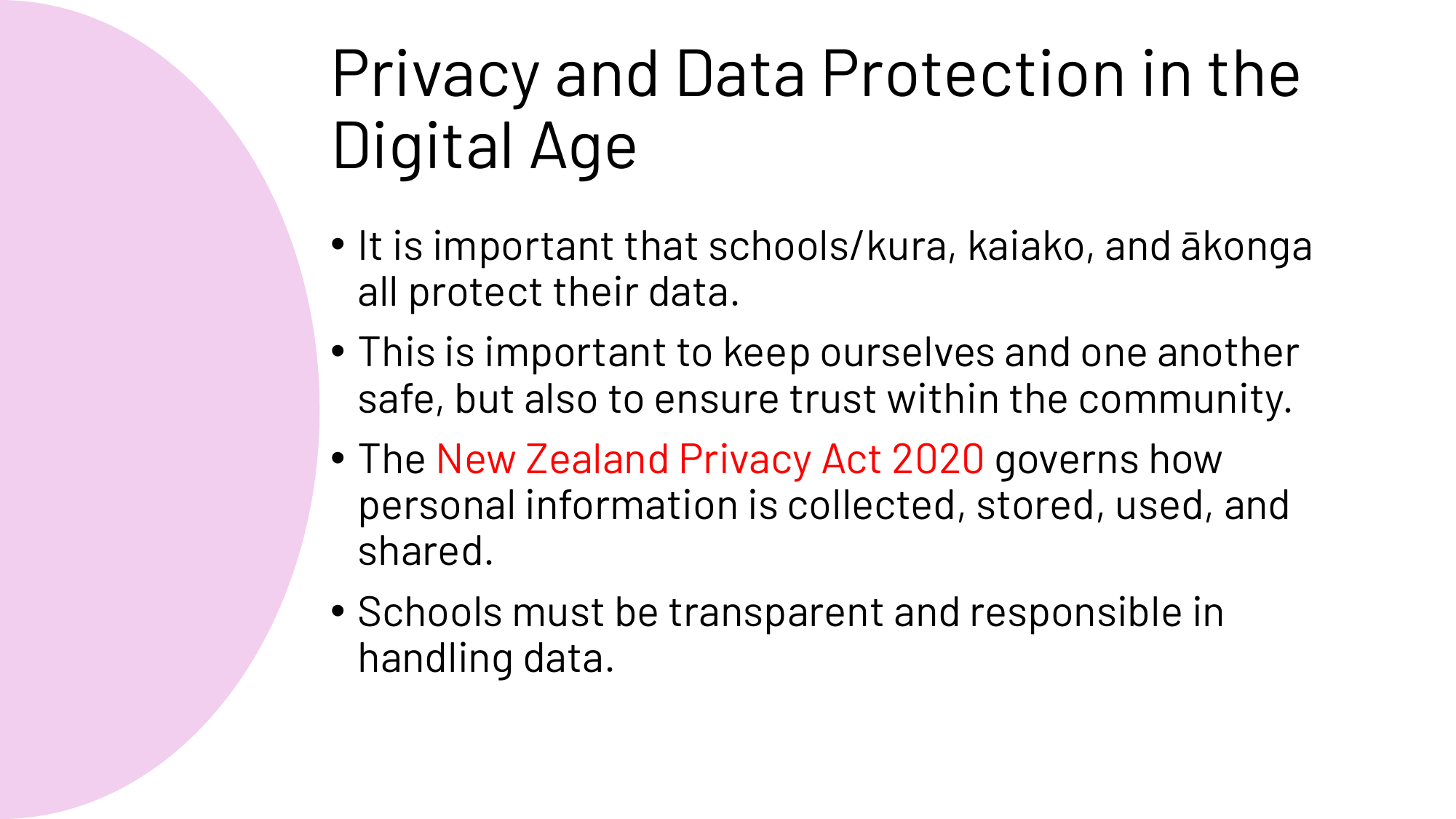

# Privacy and Data Protection in the Digital Age
It is important that schools/kura, kaiako, and ākonga all protect their data.
This is important to keep ourselves and one another safe, but also to ensure trust within the community.
The New Zealand Privacy Act 2020 governs how personal information is collected, stored, used, and shared.
Schools must be transparent and responsible in handling data.